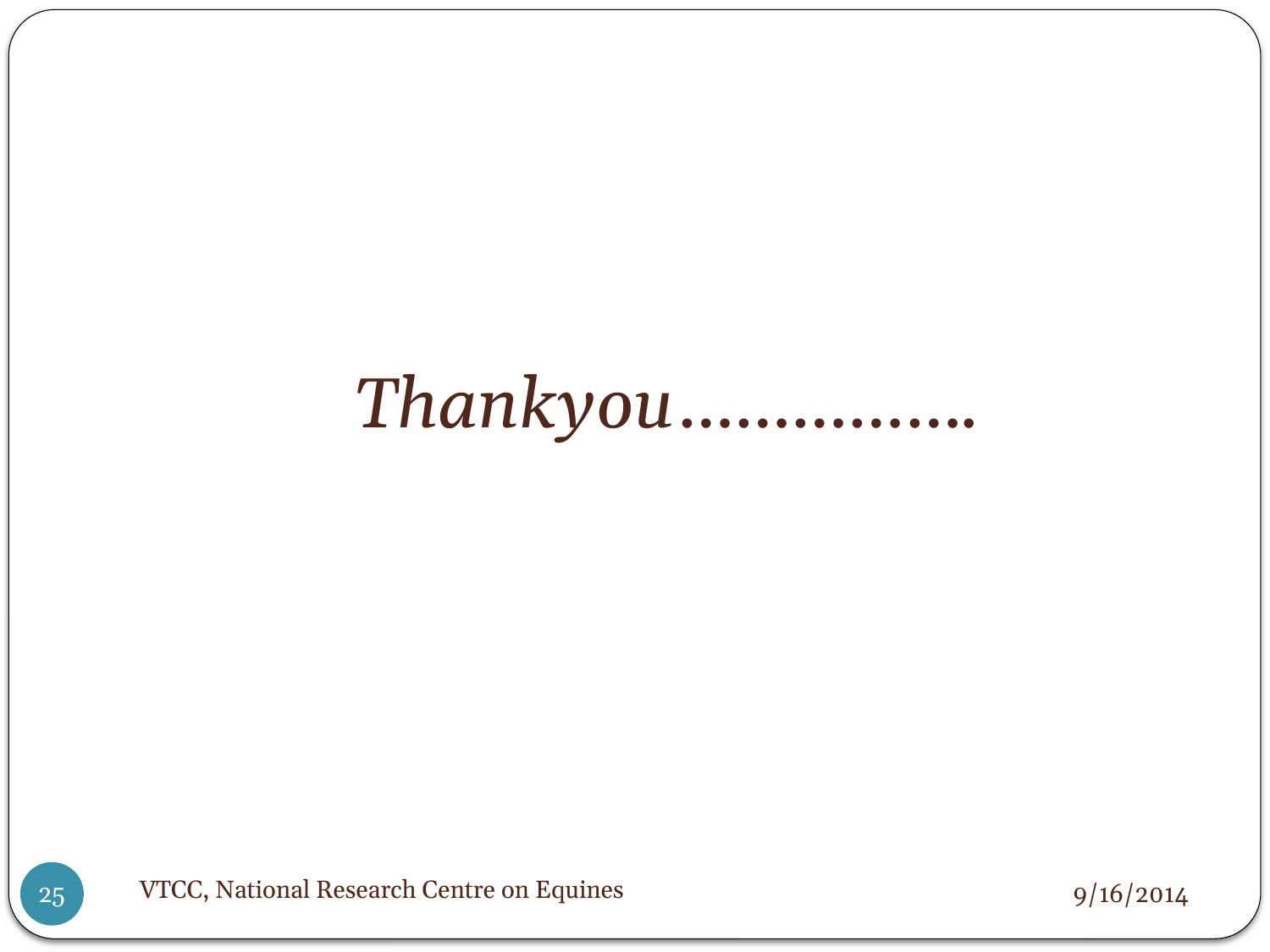

# Thankyou…………….
VTCC, National Research Centre on Equines
9/16/2014
25